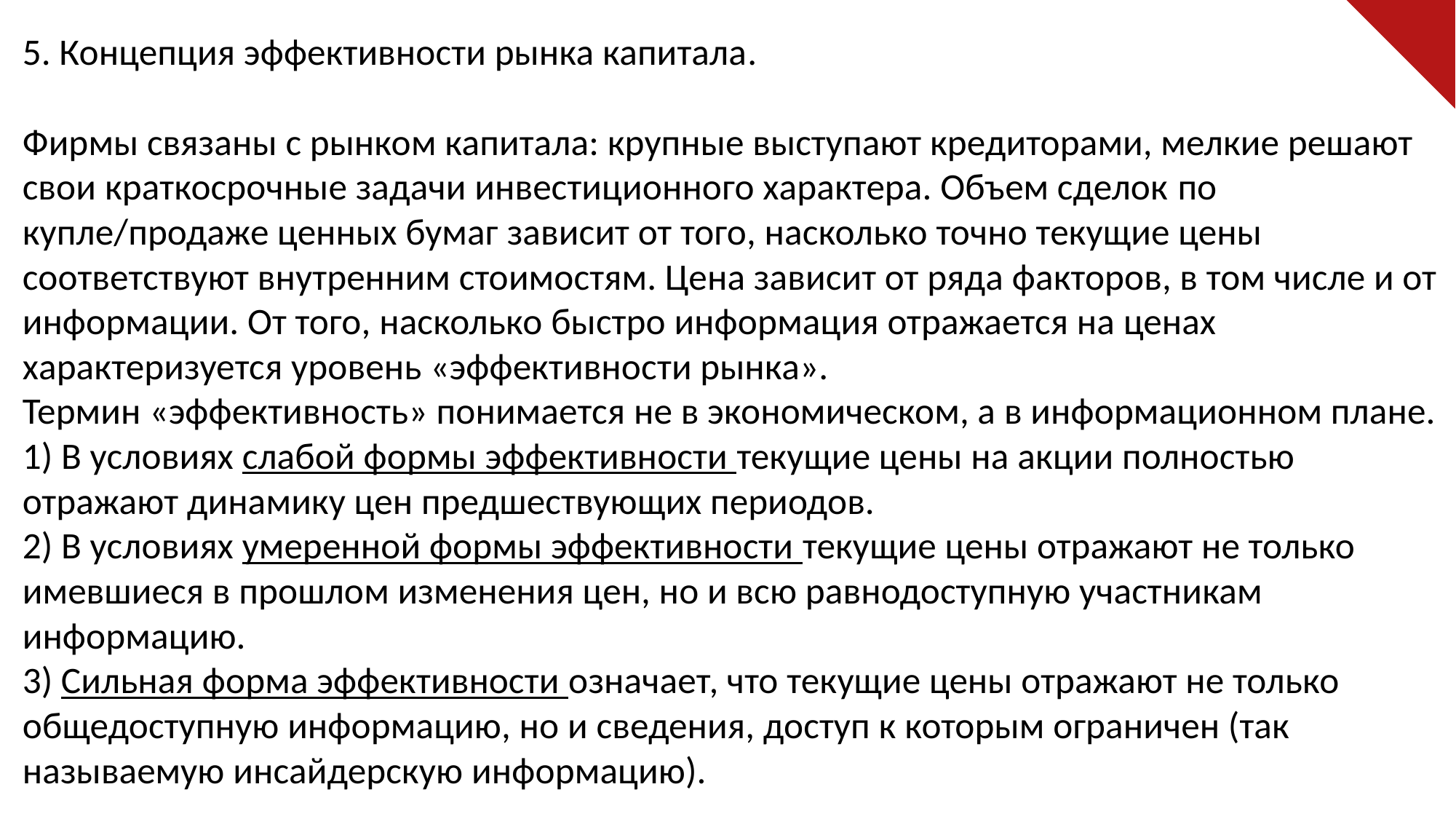

5. Концепция эффективности рынка капитала.

Фирмы связаны с рынком капитала: крупные выступают кредиторами, мелкие решают свои краткосрочные задачи инвестиционного характера. Объем сделок по купле/продаже ценных бумаг зависит от того, насколько точно текущие цены соответствуют внутренним стоимостям. Цена зависит от ряда факторов, в том числе и от информации. От того, насколько быстро информация отражается на ценах характеризуется уровень «эффективности рынка».
Термин «эффективность» понимается не в экономическом, а в информационном плане.
1) В условиях слабой формы эффективности текущие цены на акции полностью отражают динамику цен предшествующих периодов.
2) В условиях умеренной формы эффективности текущие цены отражают не только имевшиеся в прошлом изменения цен, но и всю равнодоступную участникам информацию.
3) Сильная форма эффективности означает, что текущие цены отражают не только общедоступную информацию, но и сведения, доступ к которым ограничен (так называемую инсайдерскую информацию).